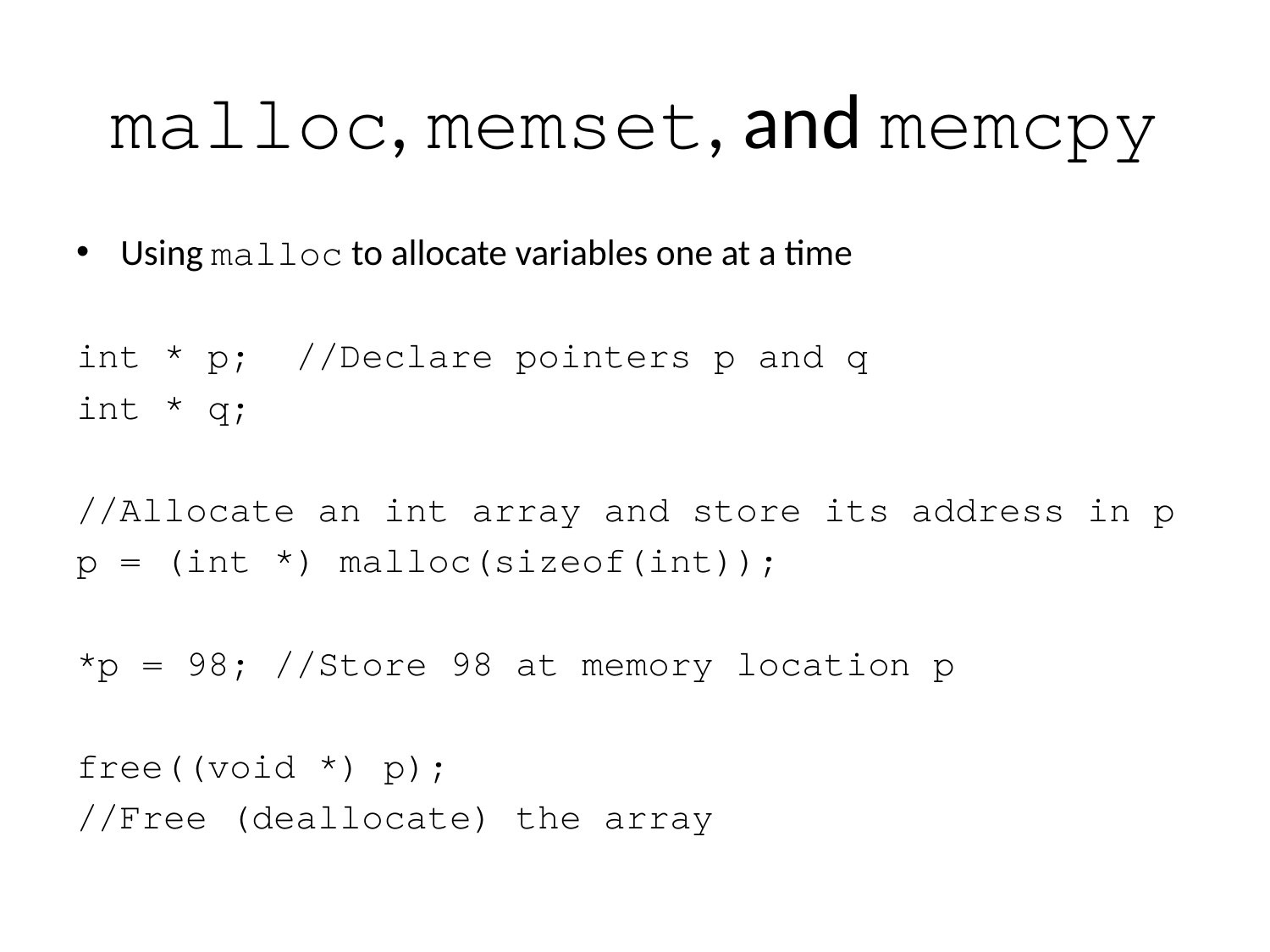

# malloc, memset, and memcpy
Using malloc to allocate variables one at a time

int * p;  //Declare pointers p and q
int * q;

//Allocate an int array and store its address in p
p = (int *) malloc(sizeof(int));

*p = 98; //Store 98 at memory location p

free((void *) p);
//Free (deallocate) the array